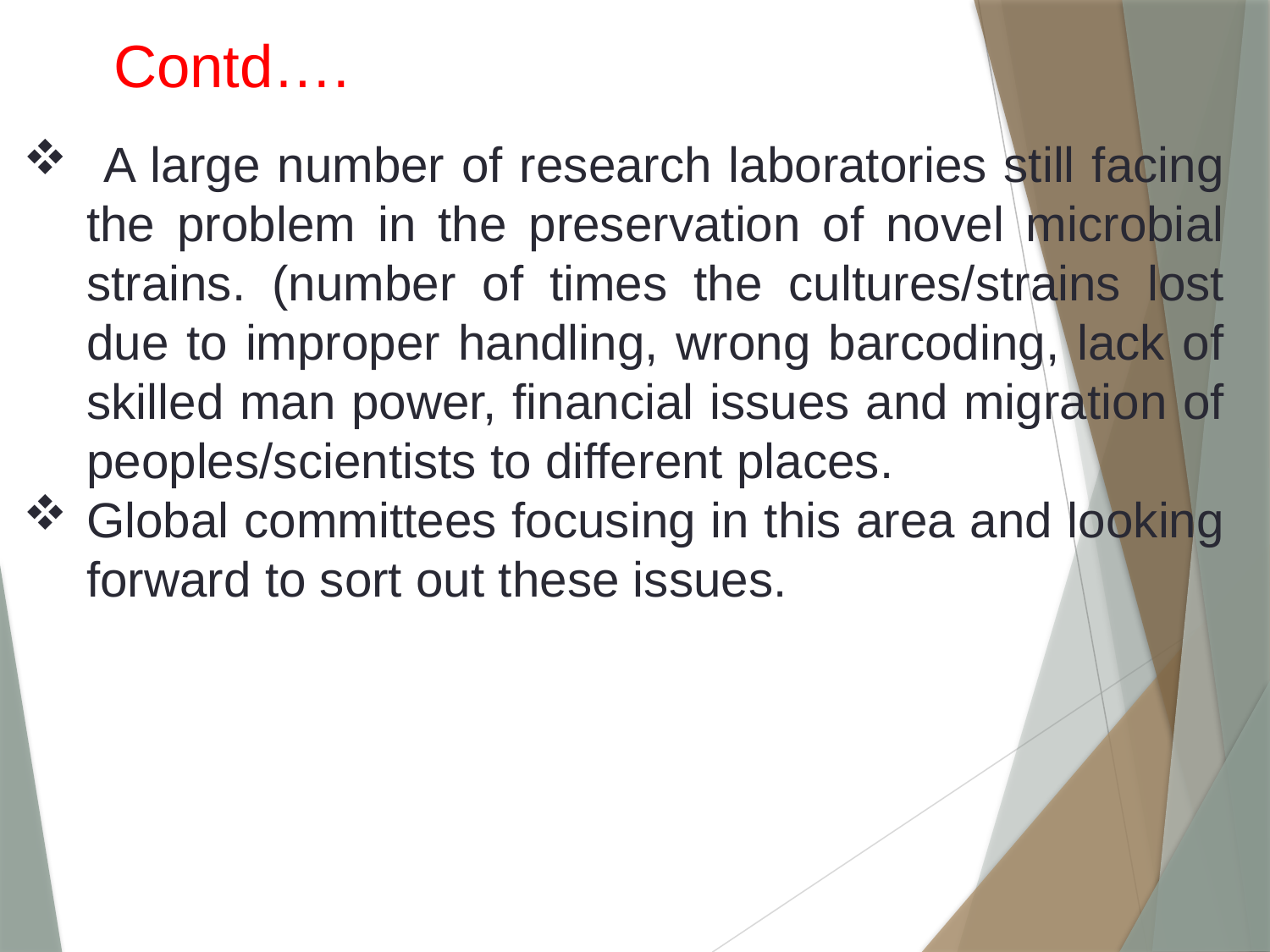

Contd….
 A large number of research laboratories still facing the problem in the preservation of novel microbial strains. (number of times the cultures/strains lost due to improper handling, wrong barcoding, lack of skilled man power, financial issues and migration of peoples/scientists to different places.
Global committees focusing in this area and looking forward to sort out these issues.